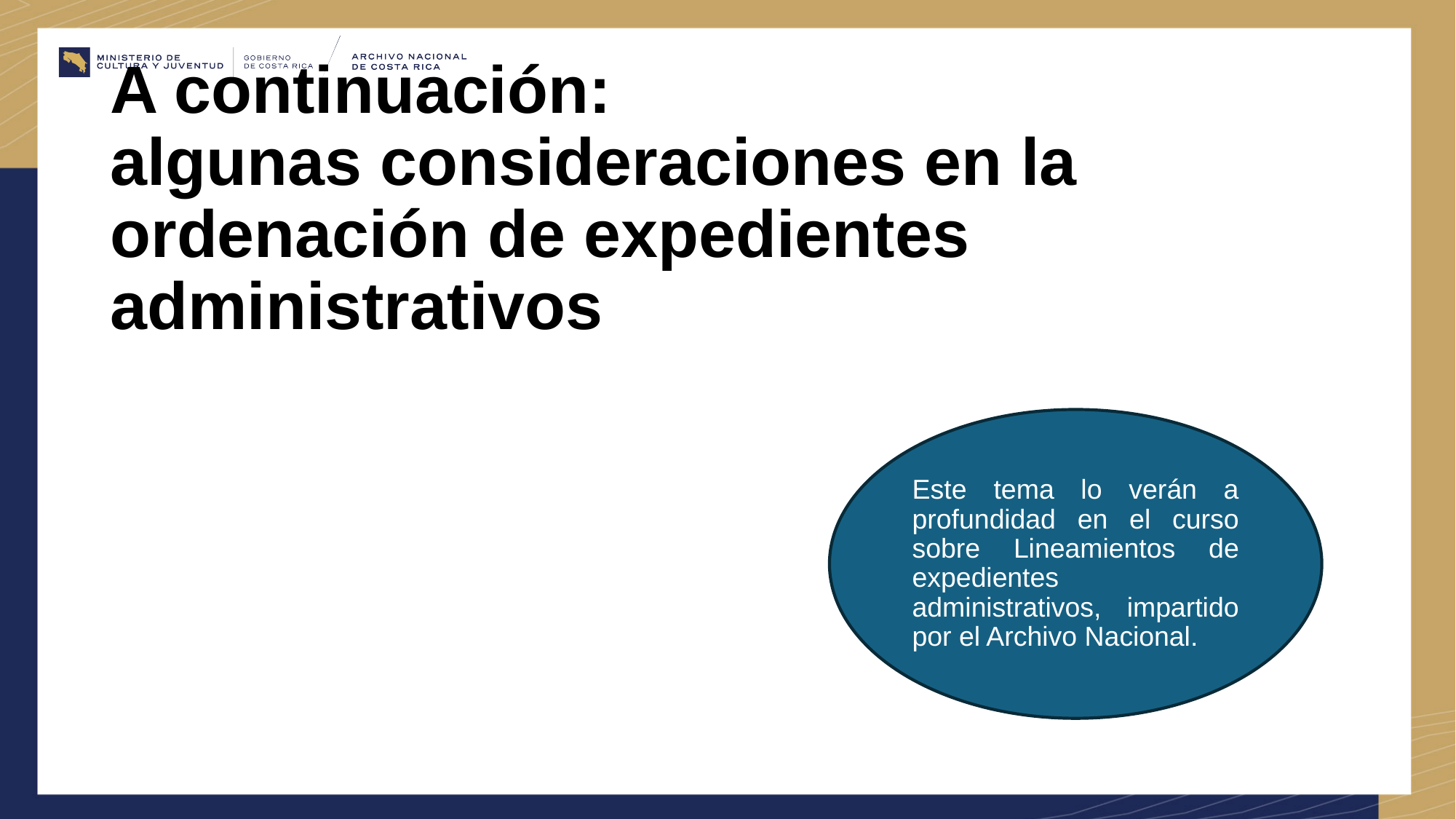

# A continuación: algunas consideraciones en la ordenación de expedientes administrativos
Este tema lo verán a profundidad en el curso sobre Lineamientos de expedientes administrativos, impartido por el Archivo Nacional.